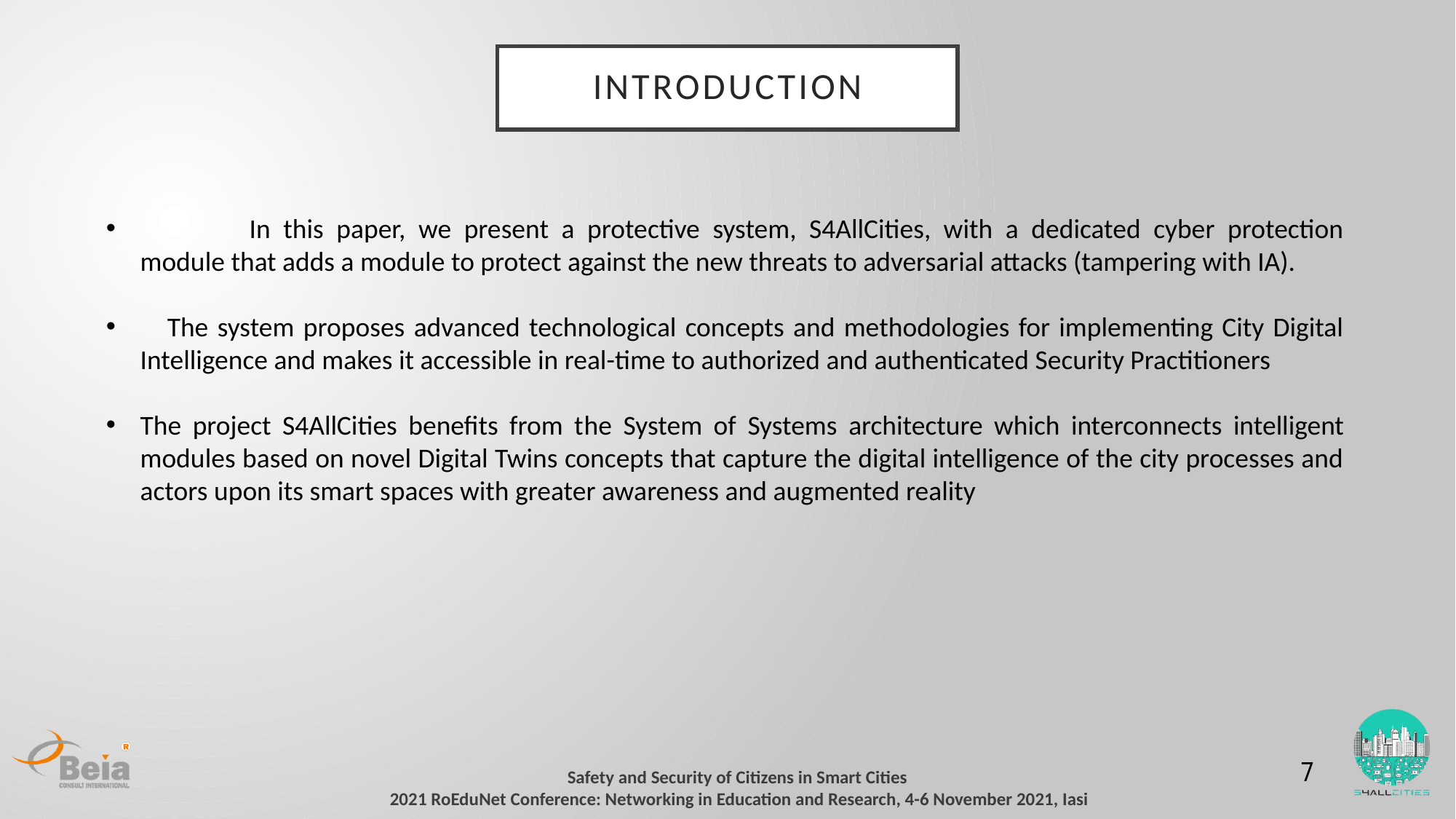

# Introduction

	In this paper, we present a protective system, S4AllCities, with a dedicated cyber protection module that adds a module to protect against the new threats to adversarial attacks (tampering with IA).

   The system proposes advanced technological concepts and methodologies for implementing City Digital Intelligence and makes it accessible in real-time to authorized and authenticated Security Practitioners

The project S4AllCities benefits from the System of Systems architecture which interconnects intelligent modules based on novel Digital Twins concepts that capture the digital intelligence of the city processes and actors upon its smart spaces with greater awareness and augmented reality

Safety and Security of Citizens in Smart Cities
2021 RoEduNet Conference: Networking in Education and Research, 4-6 November 2021, Iasi
7